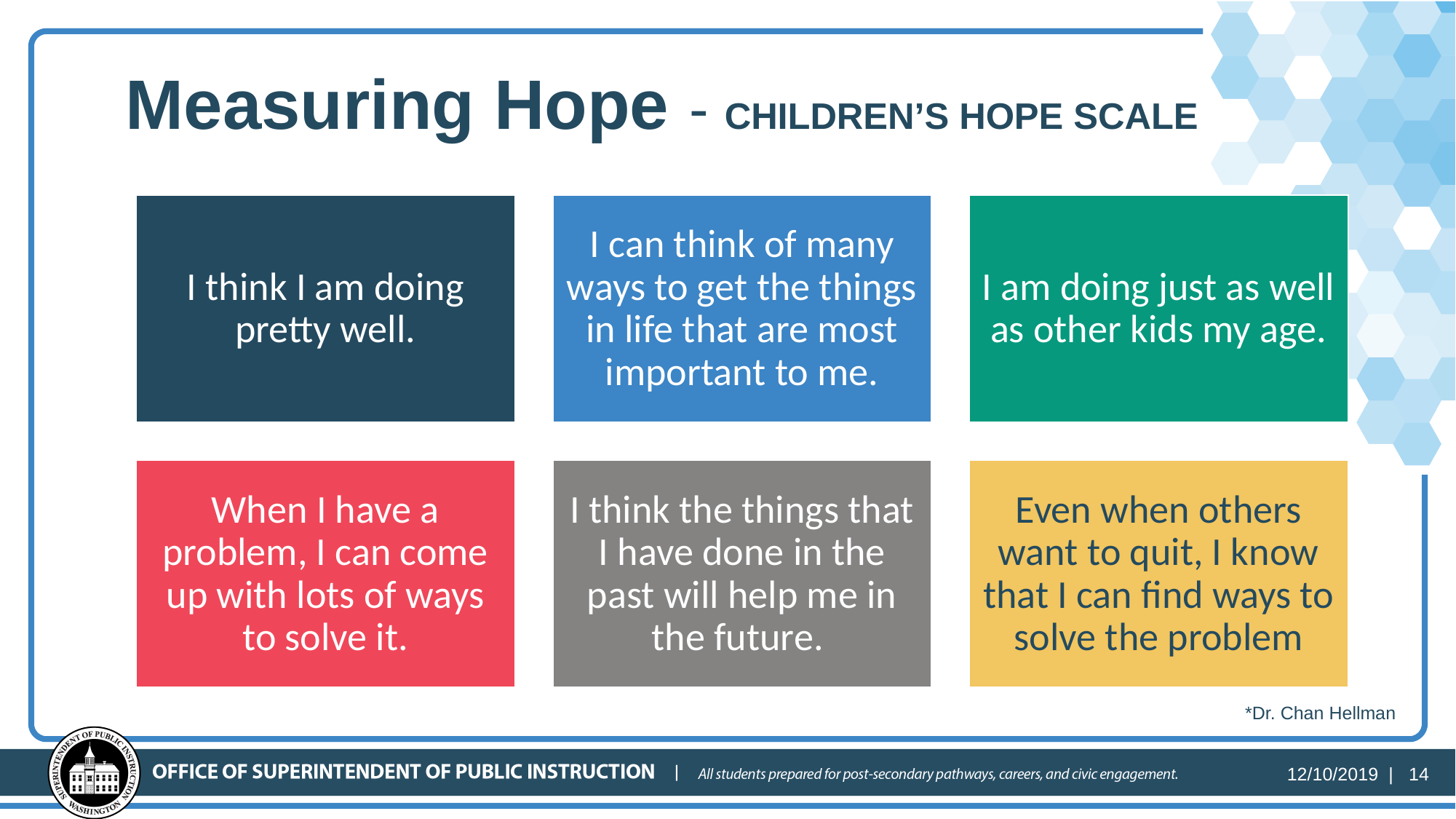

# Measuring Hope - CHILDREN’S HOPE SCALE
I think I am doing pretty well.
I can think of many ways to get the things in life that are most important to me.
I am doing just as well as other kids my age.
When I have a problem, I can come up with lots of ways to solve it.
I think the things that I have done in the past will help me in the future.
Even when others want to quit, I know that I can find ways to solve the problem
*Dr. Chan Hellman